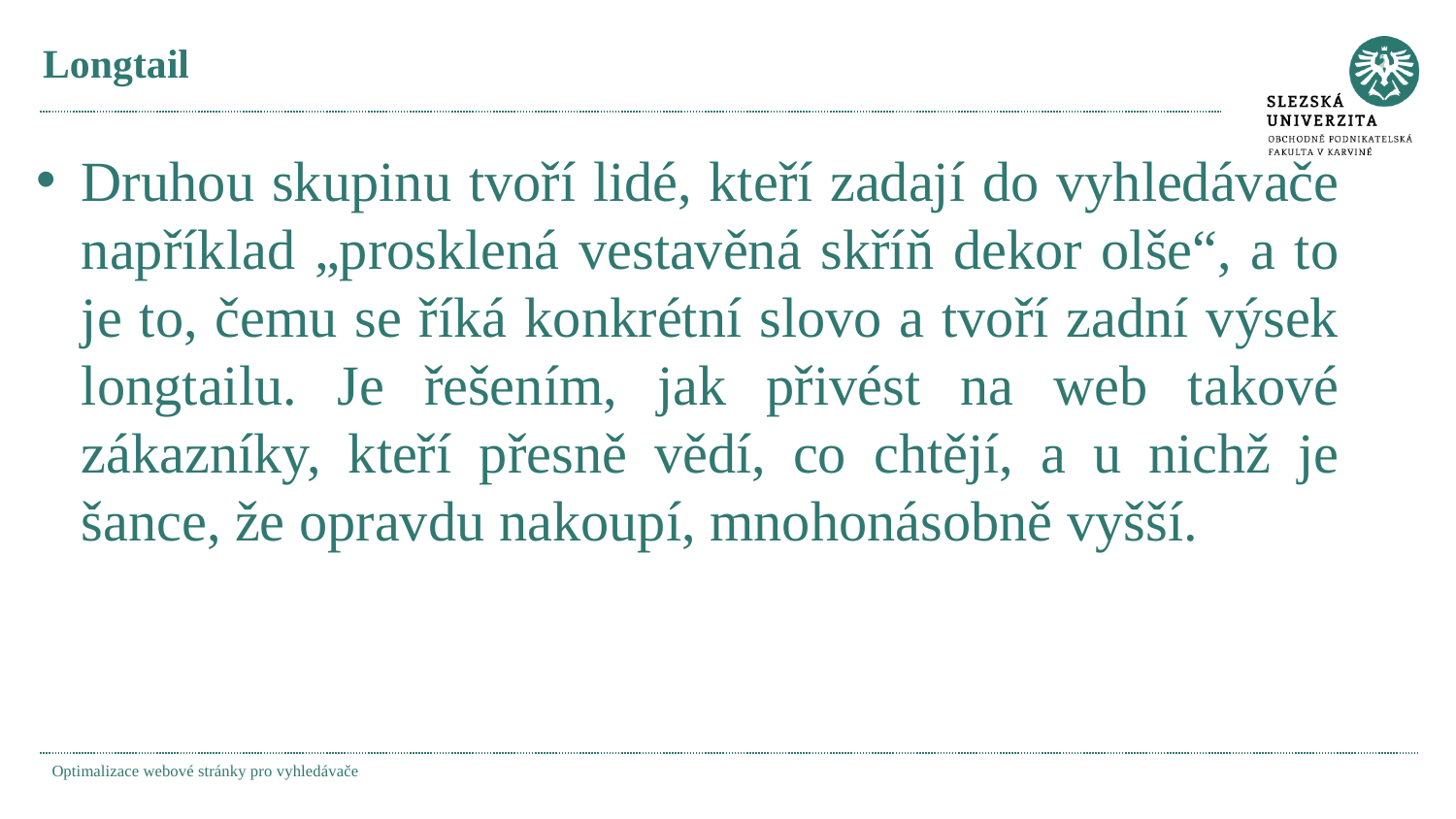

# Longtail
Druhou skupinu tvoří lidé, kteří zadají do vyhledávače například „prosklená vestavěná skříň dekor olše“, a to je to, čemu se říká konkrétní slovo a tvoří zadní výsek longtailu. Je řešením, jak přivést na web takové zákazníky, kteří přesně vědí, co chtějí, a u nichž je šance, že opravdu nakoupí, mnohonásobně vyšší.

Optimalizace webové stránky pro vyhledávače